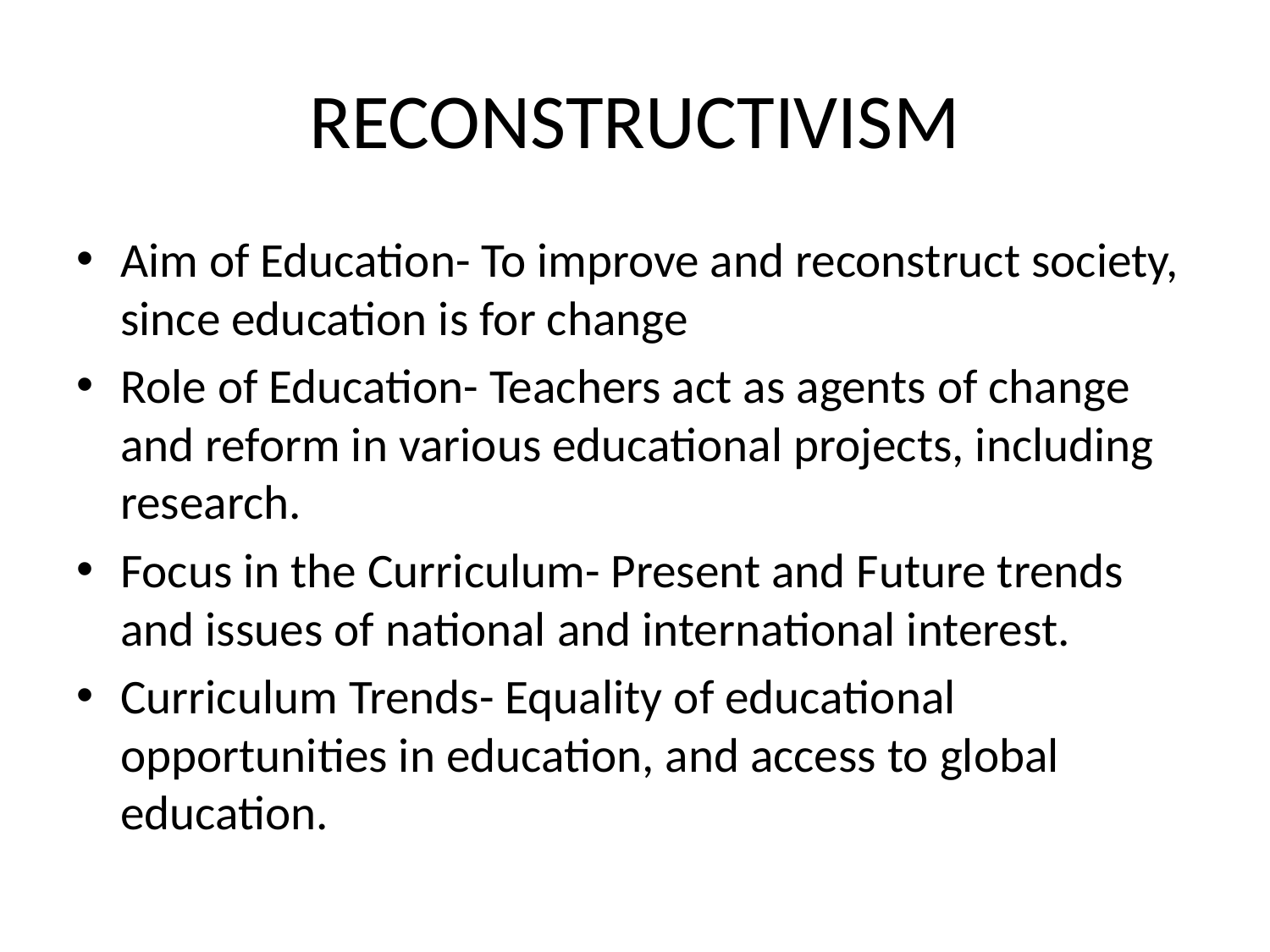

# RECONSTRUCTIVISM
Aim of Education- To improve and reconstruct society, since education is for change
Role of Education- Teachers act as agents of change and reform in various educational projects, including research.
Focus in the Curriculum- Present and Future trends and issues of national and international interest.
Curriculum Trends- Equality of educational opportunities in education, and access to global education.